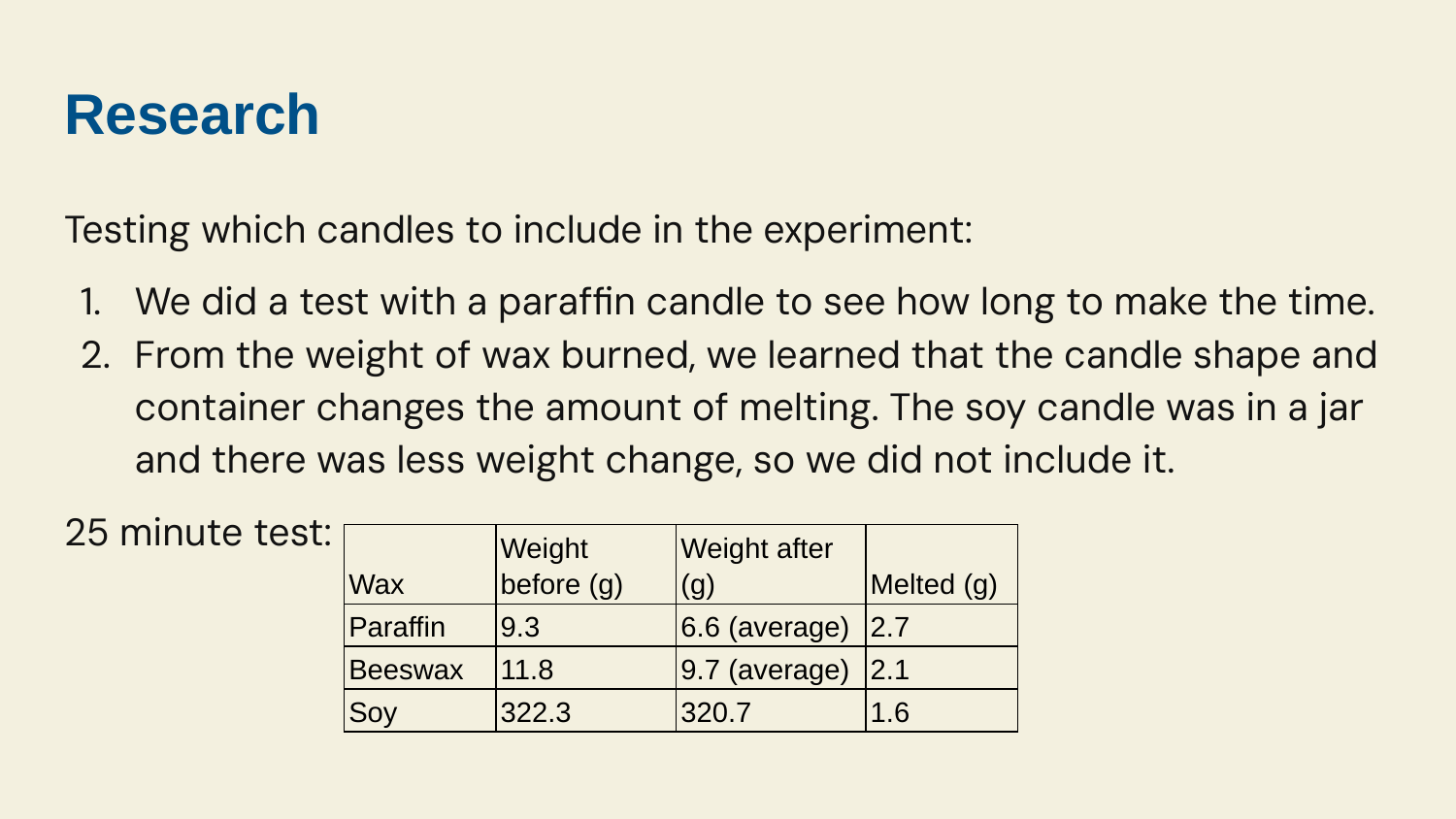

# Research
Testing which candles to include in the experiment:
We did a test with a paraffin candle to see how long to make the time.
From the weight of wax burned, we learned that the candle shape and container changes the amount of melting. The soy candle was in a jar and there was less weight change, so we did not include it.
25 minute test:
| Wax | Weight before (g) | Weight after (g) | Melted (g) |
| --- | --- | --- | --- |
| Paraffin | 9.3 | 6.6 (average) | 2.7 |
| Beeswax | 11.8 | 9.7 (average) | 2.1 |
| Soy | 322.3 | 320.7 | 1.6 |